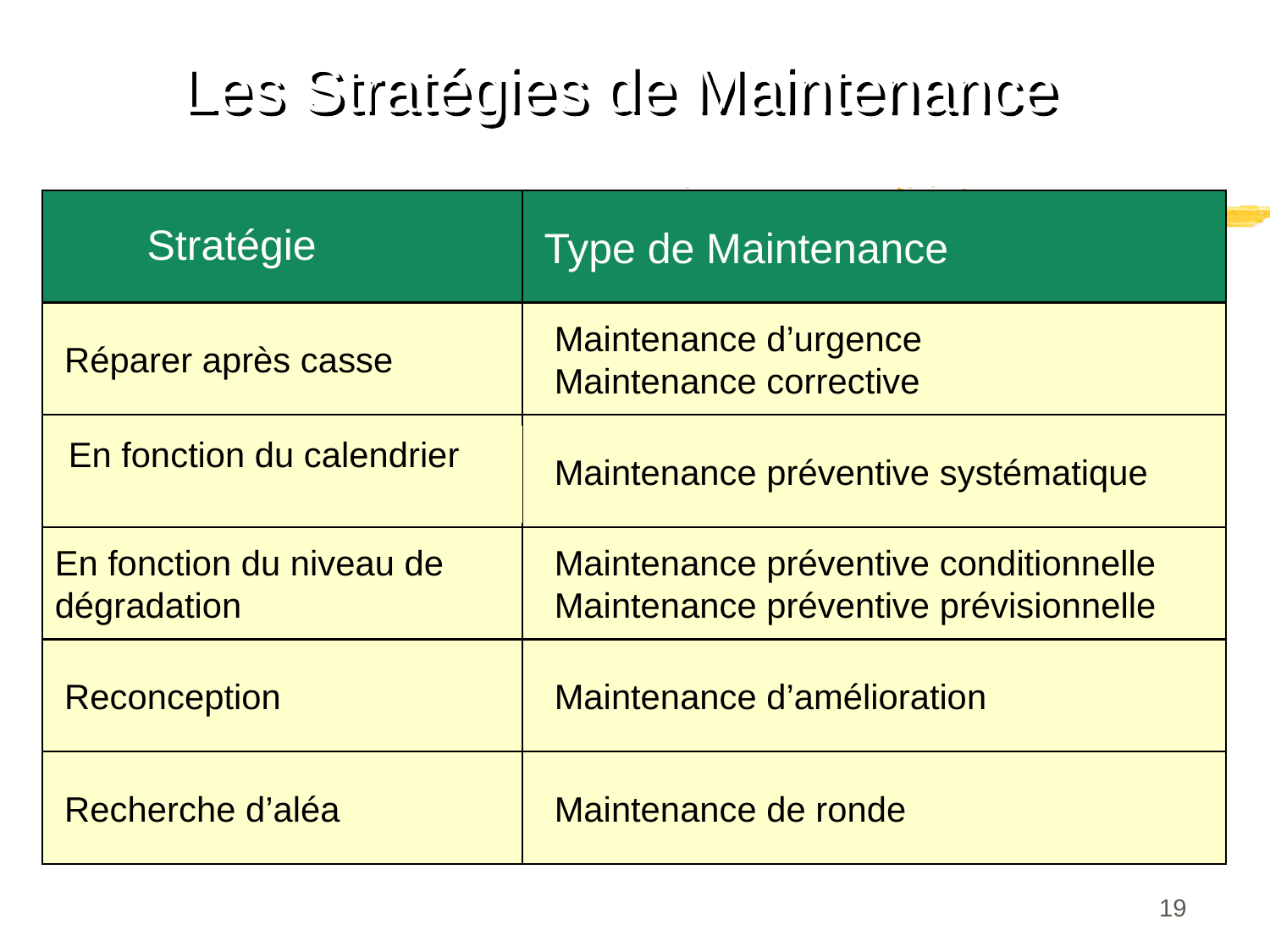

Les Stratégies de Maintenance

Stratégie
Type de Maintenance
 Réparer après casse
  Maintenance d’urgence
  Maintenance corrective

  Maintenance préventive systématique
En fonction du calendrier

En fonction du niveau de      dégradation
  Maintenance préventive conditionnelle
  Maintenance préventive prévisionnelle
 Reconception
  Maintenance d’amélioration
 Recherche d’aléa
  Maintenance de ronde
19